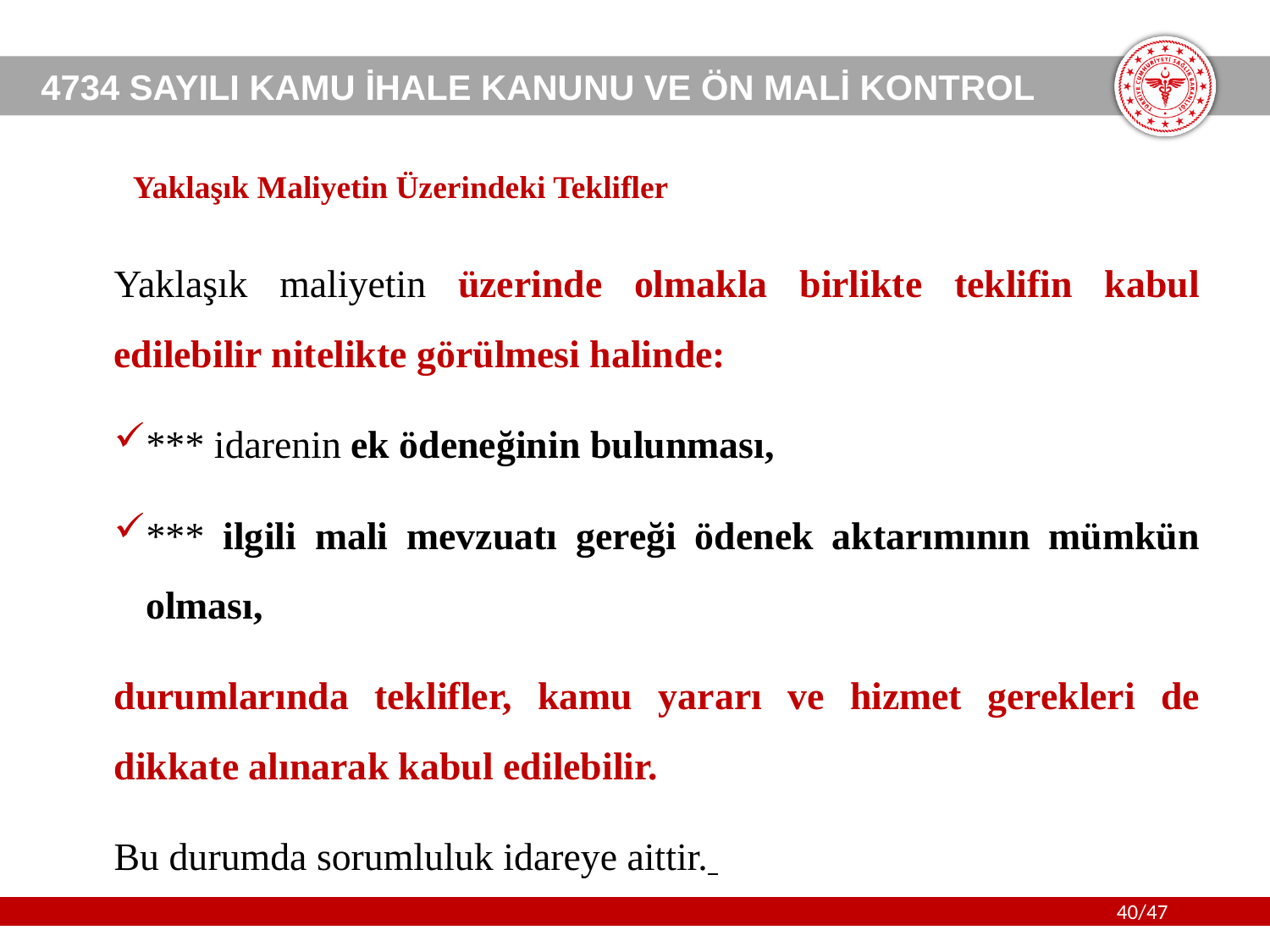

# Yaklaşık Maliyetin Üzerindeki Teklifler
Yaklaşık maliyetin üzerinde olmakla birlikte teklifin kabul edilebilir nitelikte görülmesi halinde:
*** idarenin ek ödeneğinin bulunması,
*** ilgili mali mevzuatı gereği ödenek aktarımının mümkün olması,
durumlarında teklifler, kamu yararı ve hizmet gerekleri de dikkate alınarak kabul edilebilir.
Bu durumda sorumluluk idareye aittir.